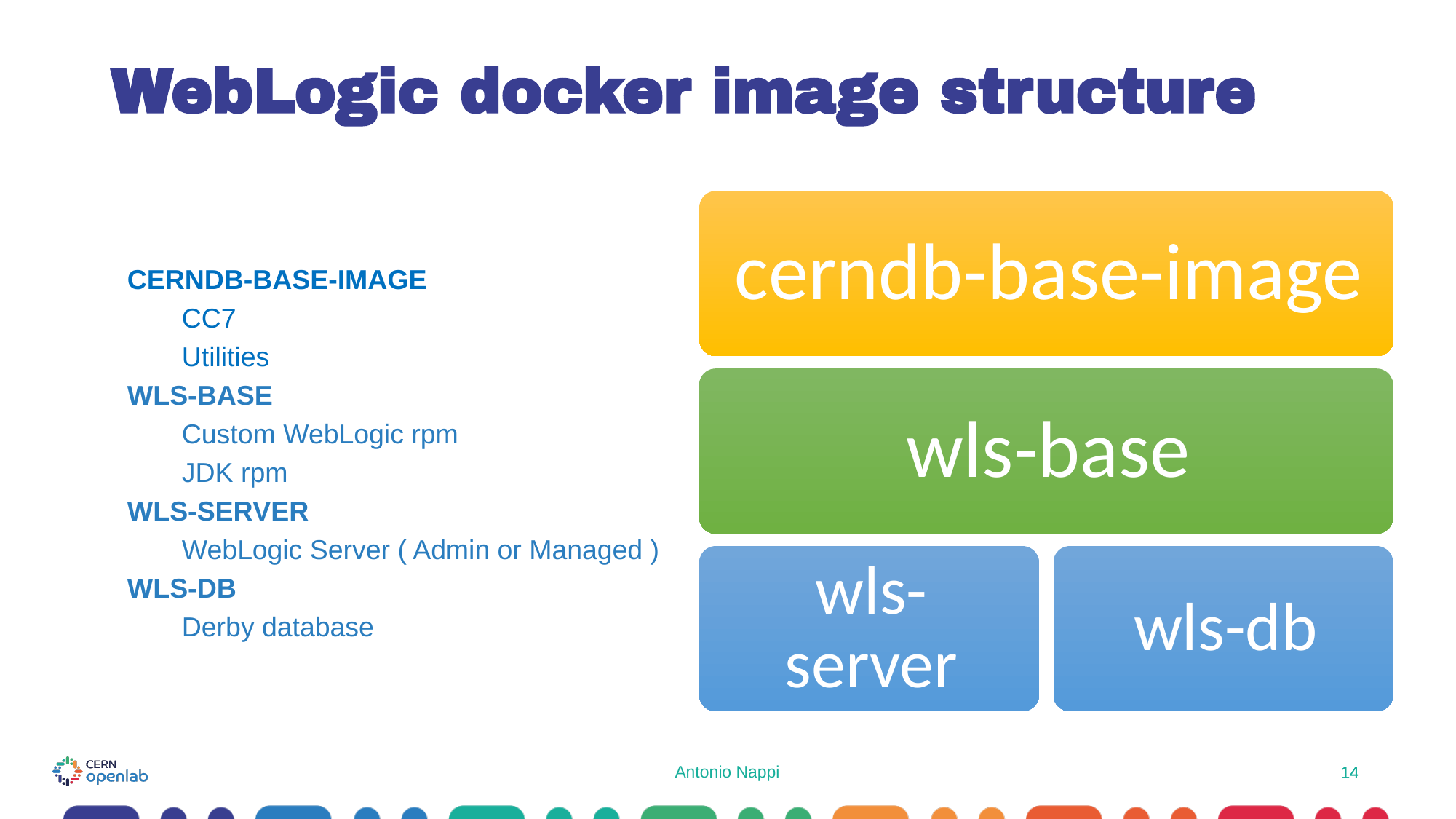

# WebLogic docker image structure
cerndb-base-image
wls-base
wls-server
wls-db

CERNDB-BASE-IMAGE
CC7
Utilities
WLS-BASE
Custom WebLogic rpm
JDK rpm
WLS-SERVER
WebLogic Server ( Admin or Managed )
WLS-DB
Derby database

Antonio Nappi
14